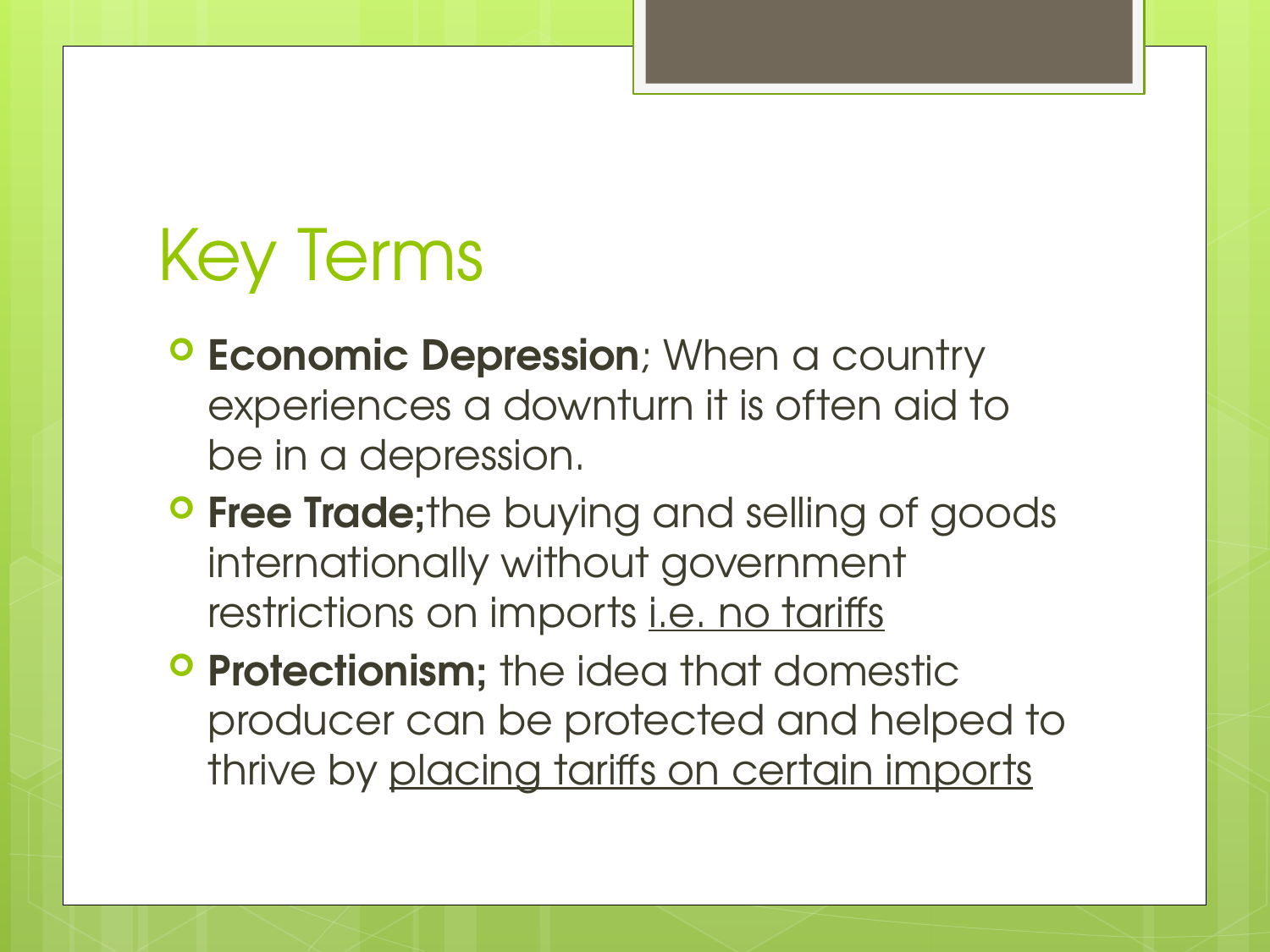

# Key Terms
Economic Depression; When a country experiences a downturn it is often aid to be in a depression.
Free Trade;the buying and selling of goods internationally without government restrictions on imports i.e. no tariffs
Protectionism; the idea that domestic producer can be protected and helped to thrive by placing tariffs on certain imports